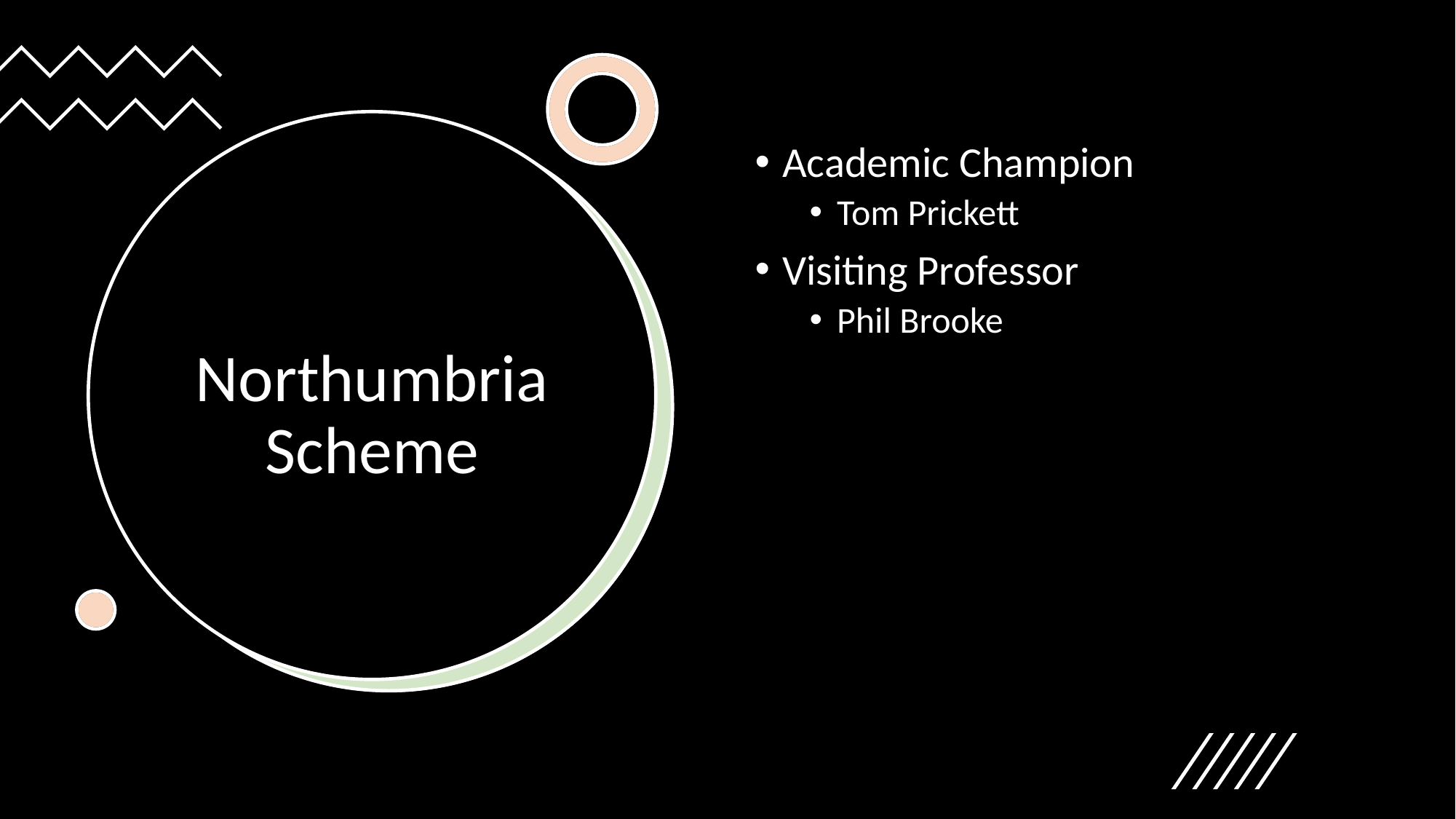

Academic Champion
Tom Prickett
Visiting Professor
Phil Brooke
# Northumbria Scheme